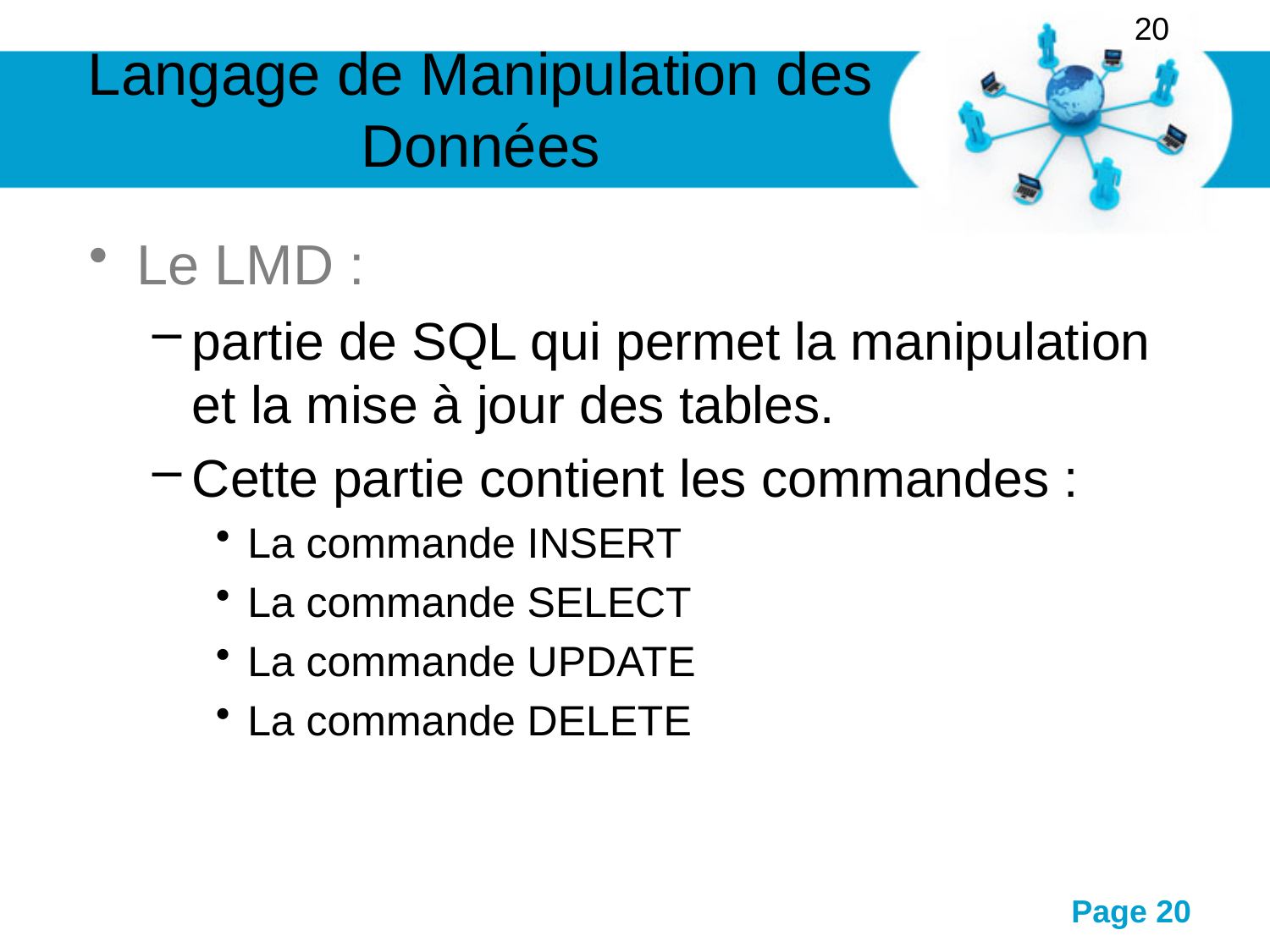

20
# Langage de Manipulation des Données
Le LMD :
partie de SQL qui permet la manipulation et la mise à jour des tables.
Cette partie contient les commandes :
La commande INSERT
La commande SELECT
La commande UPDATE
La commande DELETE